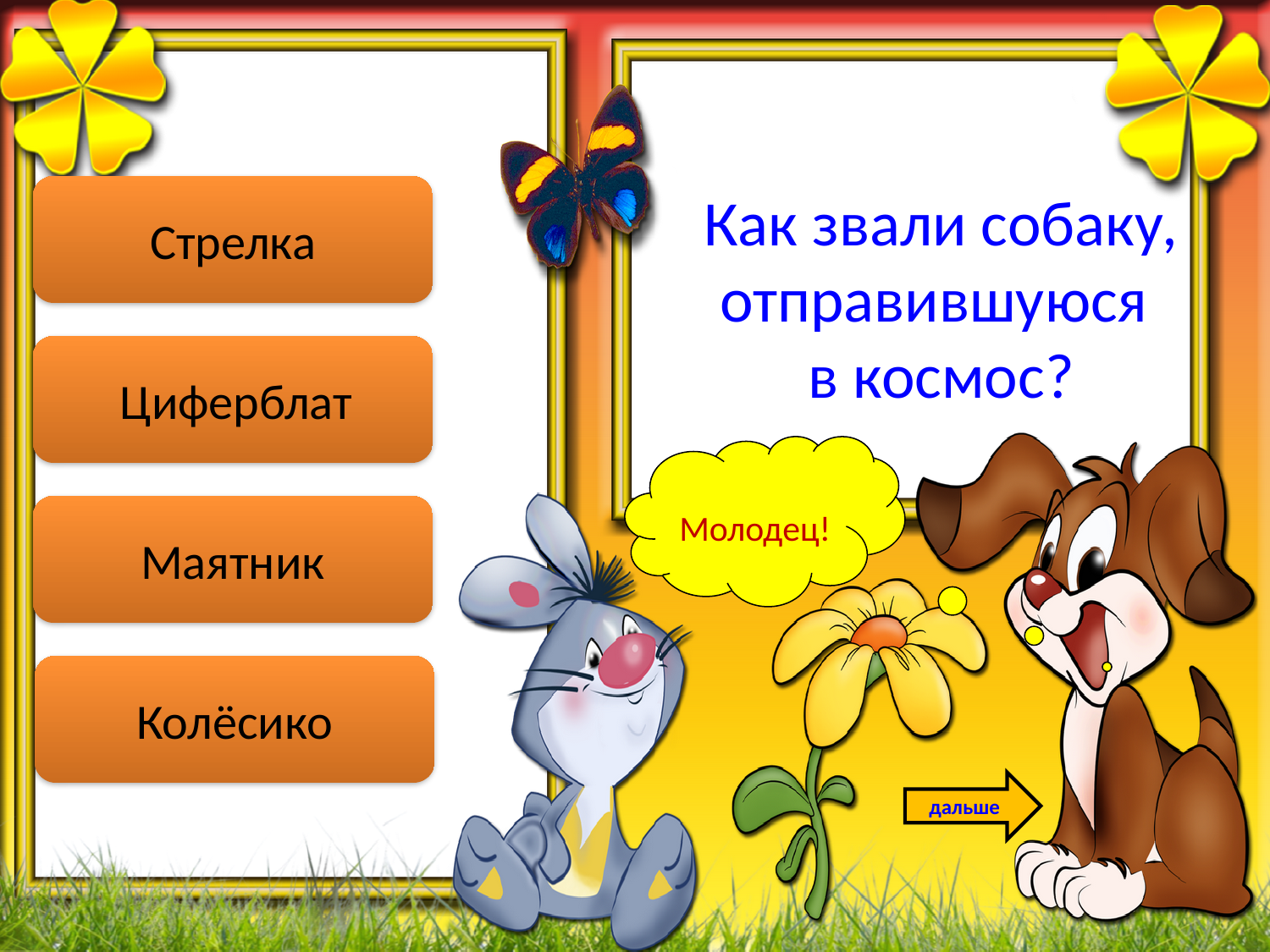

Стрелка
Как звали собаку, отправившуюся
в космос?
 Циферблат

Молодец!
Маятник
Колёсико
дальше